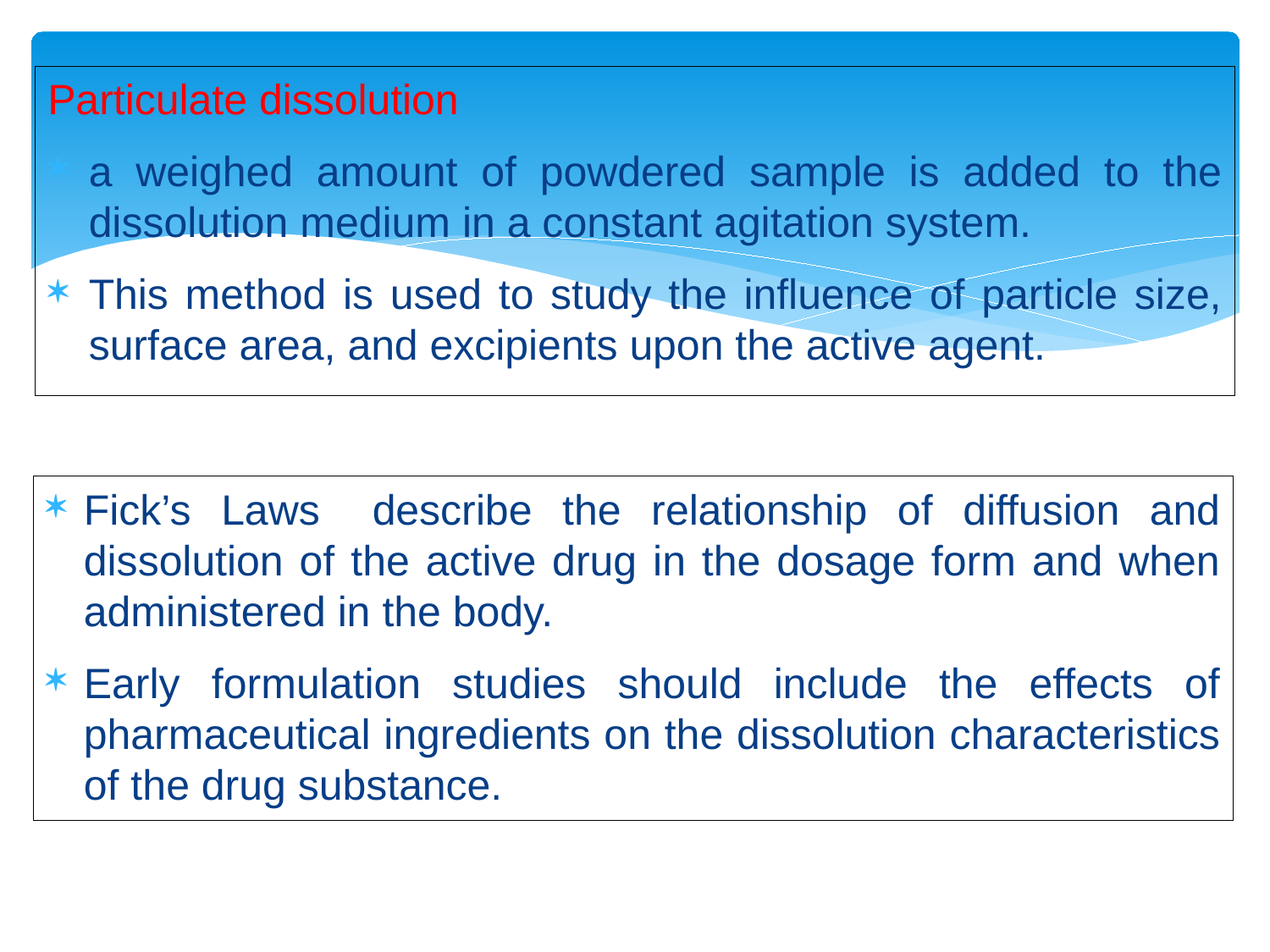

#
Particulate dissolution
a weighed amount of powdered sample is added to the dissolution medium in a constant agitation system.
This method is used to study the influence of particle size, surface area, and excipients upon the active agent.
Fick’s Laws  describe the relationship of diffusion and dissolution of the active drug in the dosage form and when administered in the body.
Early formulation studies should include the effects of pharmaceutical ingredients on the dissolution characteristics of the drug substance.